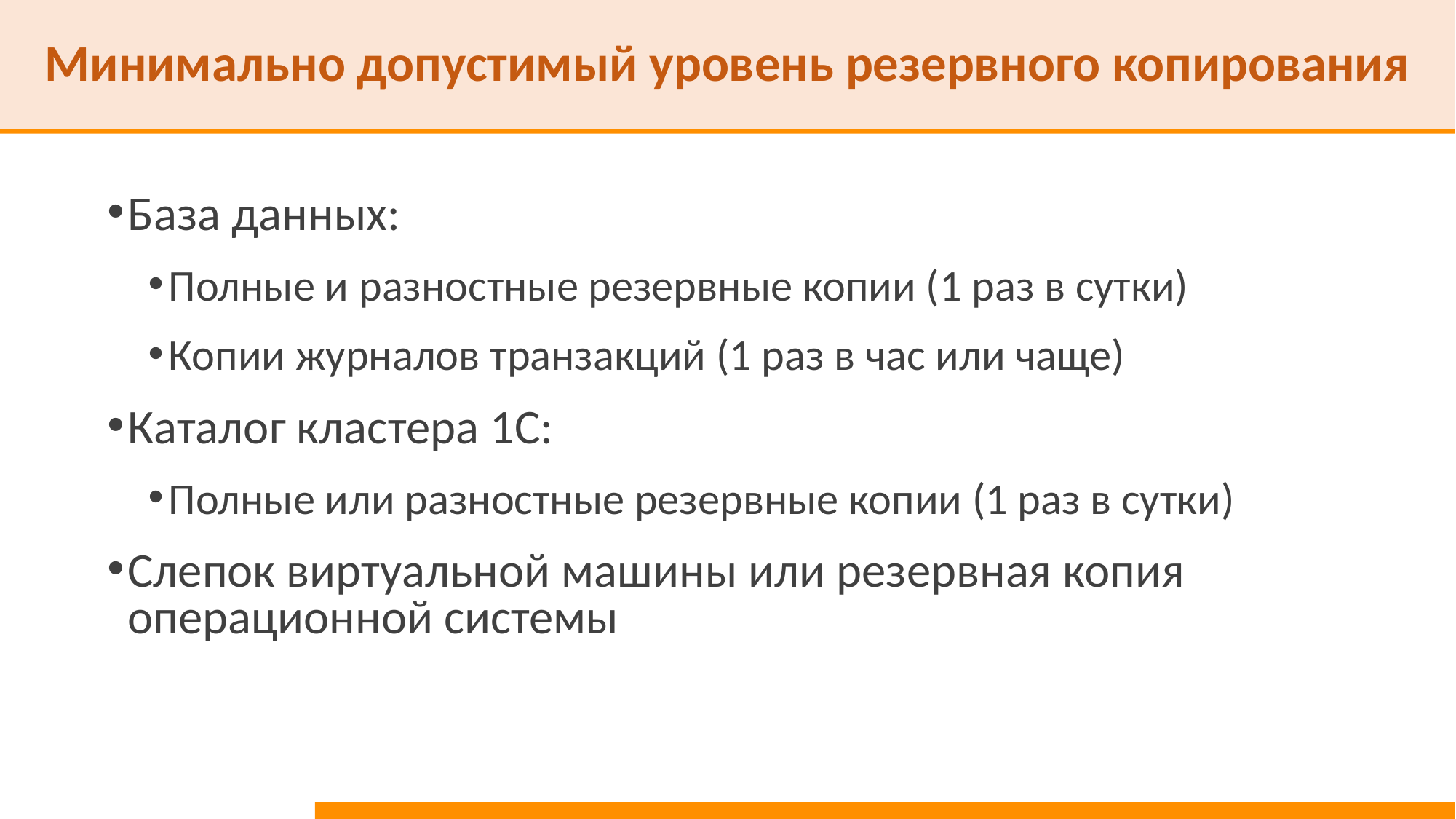

# Минимально допустимый уровень резервного копирования
База данных:
Полные и разностные резервные копии (1 раз в сутки)
Копии журналов транзакций (1 раз в час или чаще)
Каталог кластера 1С:
Полные или разностные резервные копии (1 раз в сутки)
Слепок виртуальной машины или резервная копия операционной системы